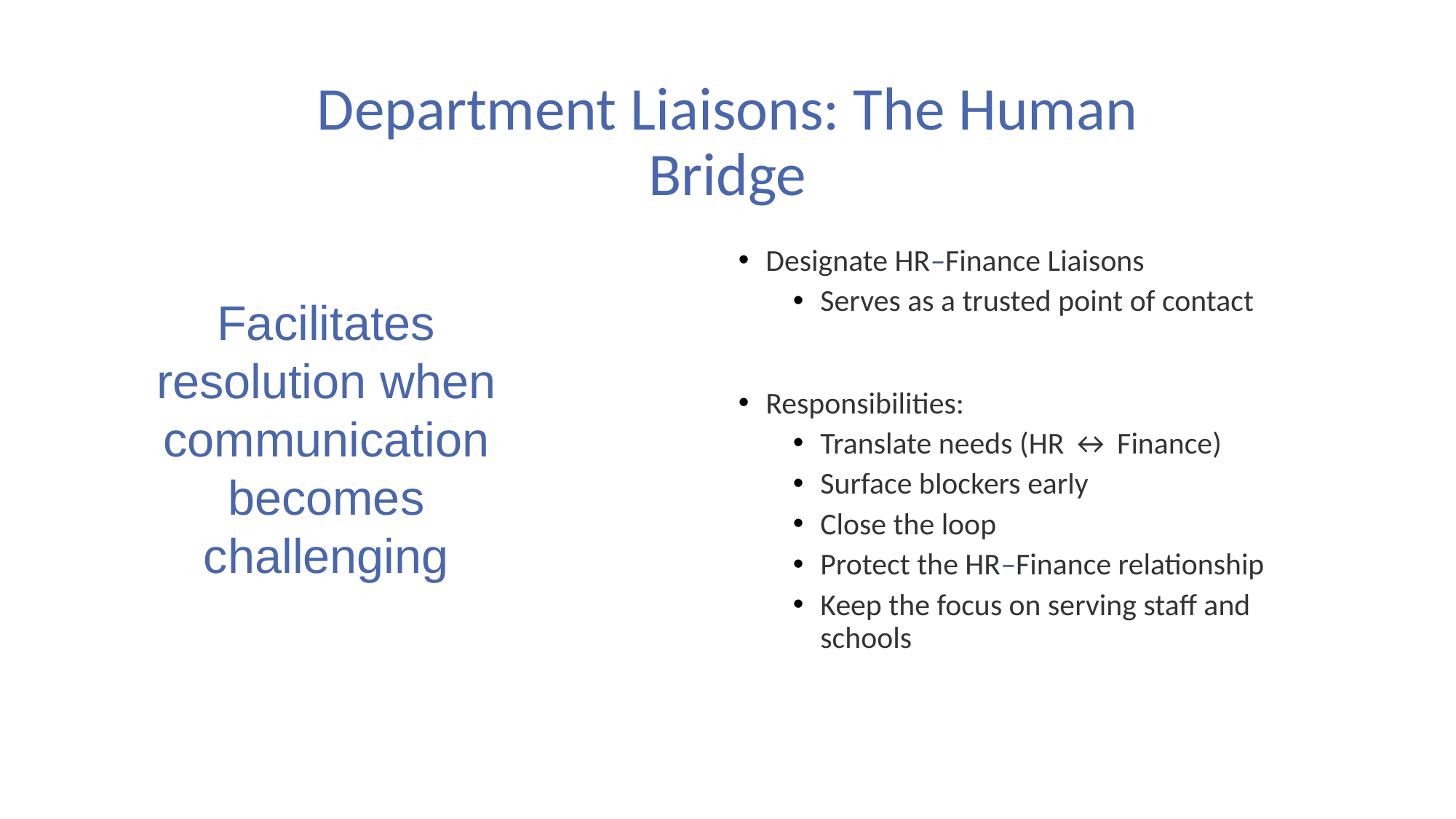

# Department Liaisons: The Human Bridge
Designate HR–Finance Liaisons
Serves as a trusted point of contact

Responsibilities:
Translate needs (HR ↔ Finance)
Surface blockers early
Close the loop
Protect the HR–Finance relationship
Keep the focus on serving staff and schools

Facilitates resolution when communication becomes challenging